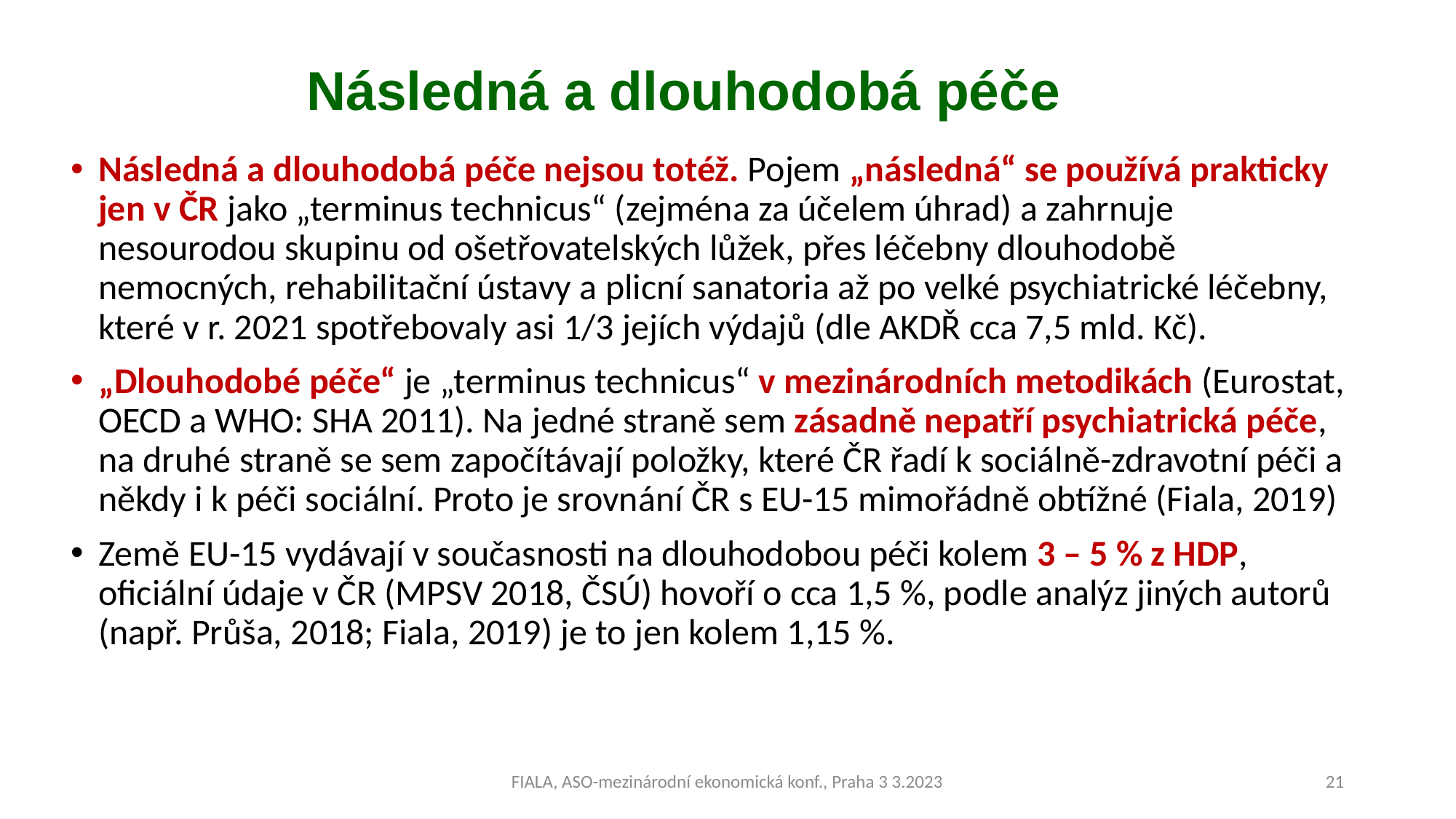

# Následná a dlouhodobá péče
Následná a dlouhodobá péče nejsou totéž. Pojem „následná“ se používá prakticky jen v ČR jako „terminus technicus“ (zejména za účelem úhrad) a zahrnuje nesourodou skupinu od ošetřovatelských lůžek, přes léčebny dlouhodobě nemocných, rehabilitační ústavy a plicní sanatoria až po velké psychiatrické léčebny, které v r. 2021 spotřebovaly asi 1/3 jejích výdajů (dle AKDŘ cca 7,5 mld. Kč).
„Dlouhodobé péče“ je „terminus technicus“ v mezinárodních metodikách (Eurostat, OECD a WHO: SHA 2011). Na jedné straně sem zásadně nepatří psychiatrická péče, na druhé straně se sem započítávají položky, které ČR řadí k sociálně-zdravotní péči a někdy i k péči sociální. Proto je srovnání ČR s EU-15 mimořádně obtížné (Fiala, 2019)
Země EU-15 vydávají v současnosti na dlouhodobou péči kolem 3 – 5 % z HDP, oficiální údaje v ČR (MPSV 2018, ČSÚ) hovoří o cca 1,5 %, podle analýz jiných autorů (např. Průša, 2018; Fiala, 2019) je to jen kolem 1,15 %.
FIALA, ASO-mezinárodní ekonomická konf., Praha 3 3.2023
21